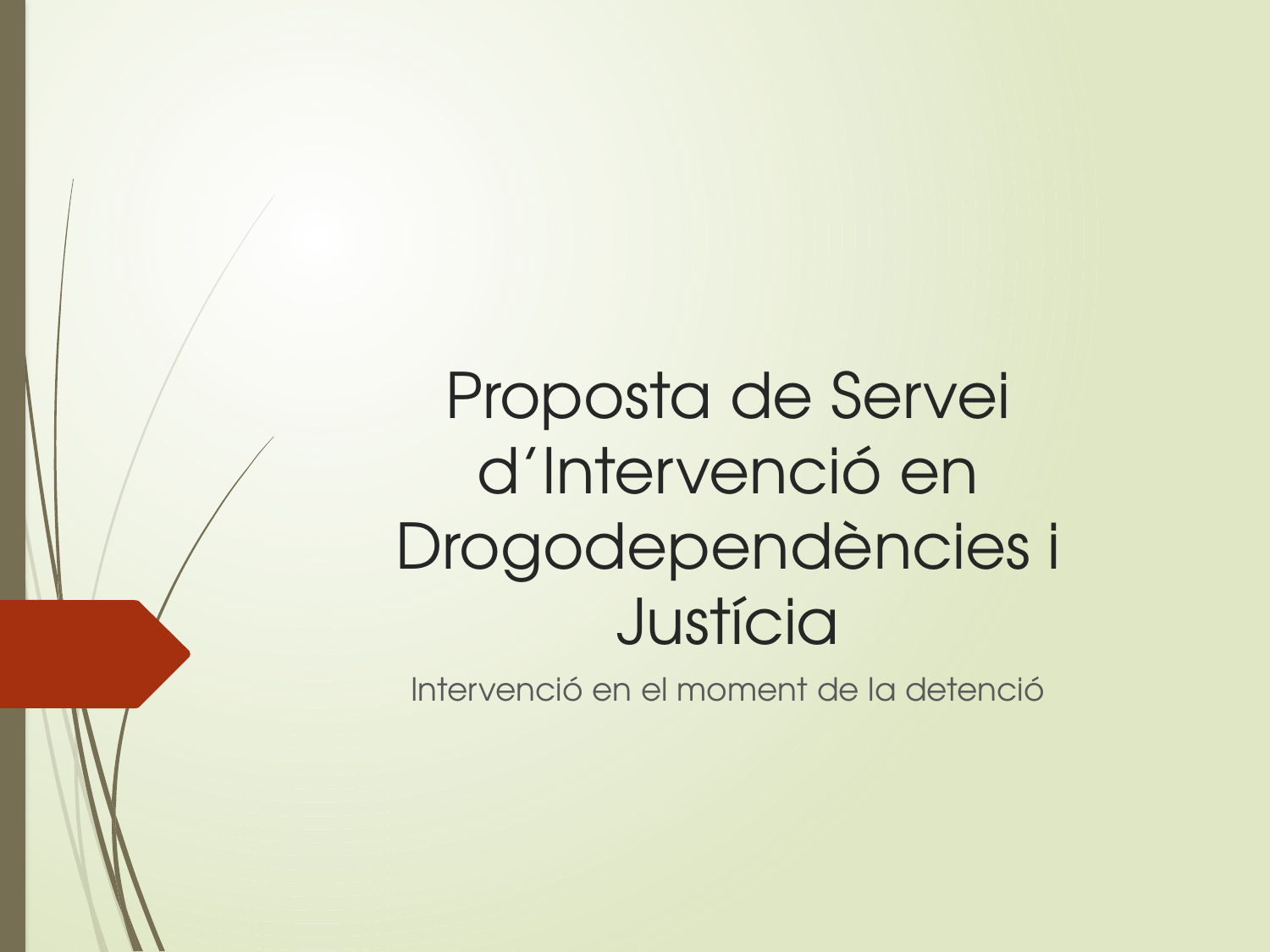

# Proposta de Servei d’Intervenció en Drogodependències i Justícia
Intervenció en el moment de la detenció